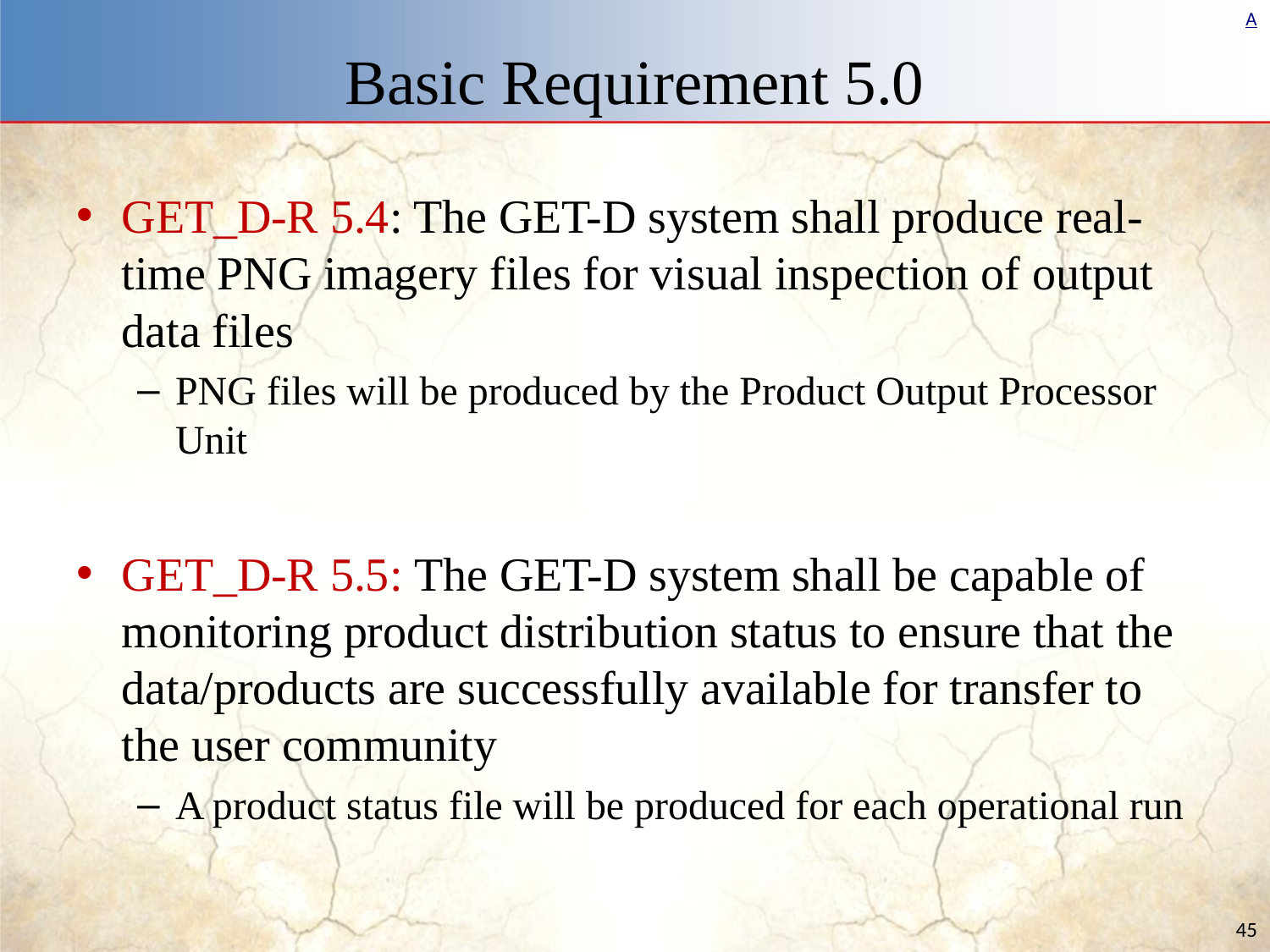

# Basic Requirement 5.0
GET_D-R 5.4: The GET-D system shall produce real-time PNG imagery files for visual inspection of output data files
PNG files will be produced by the Product Output Processor Unit

GET_D-R 5.5: The GET-D system shall be capable of monitoring product distribution status to ensure that the data/products are successfully available for transfer to the user community
A product status file will be produced for each operational run